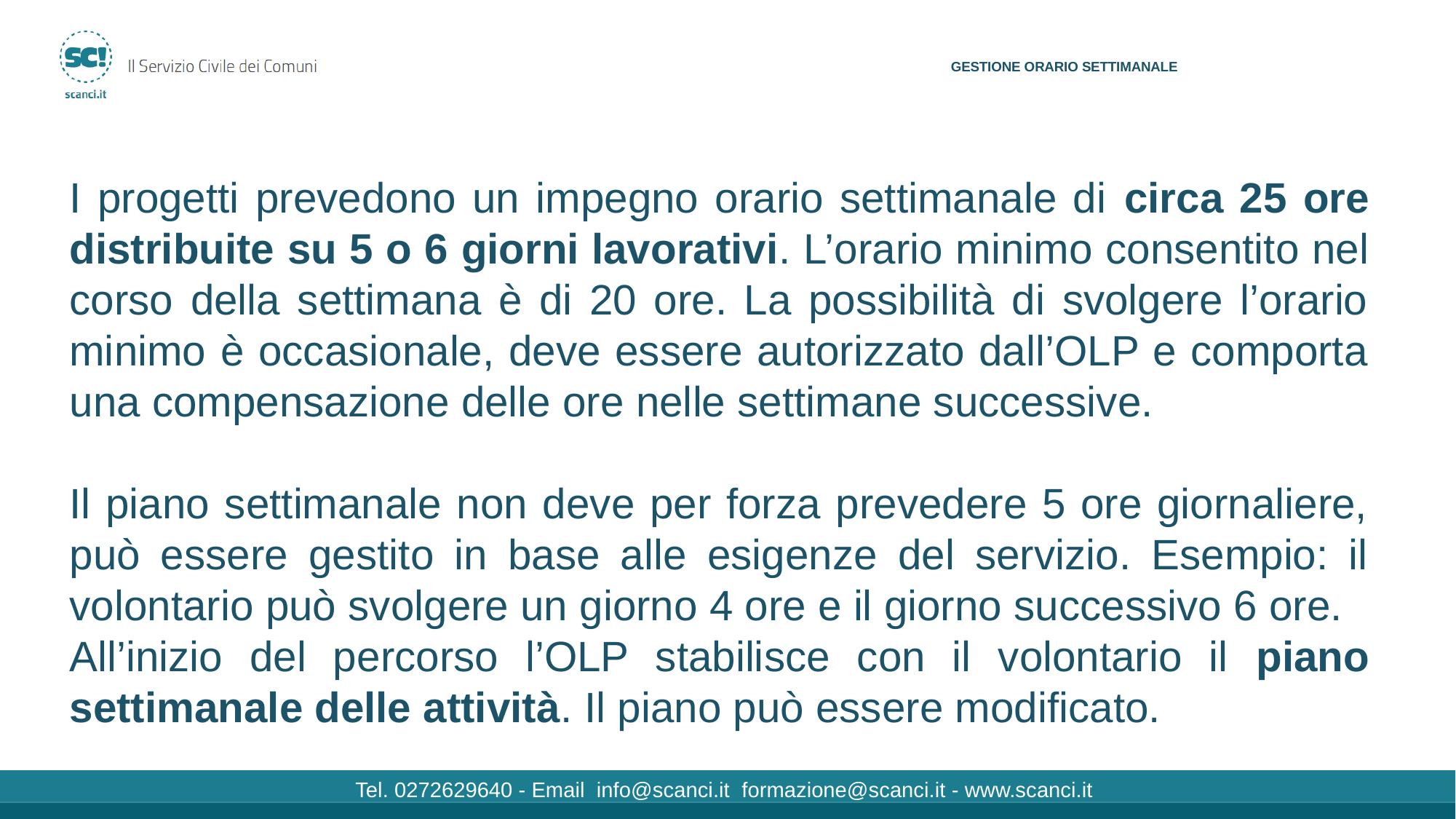

# GESTIONE ORARIO SETTIMANALE
I progetti prevedono un impegno orario settimanale di circa 25 ore distribuite su 5 o 6 giorni lavorativi. L’orario minimo consentito nel corso della settimana è di 20 ore. La possibilità di svolgere l’orario minimo è occasionale, deve essere autorizzato dall’OLP e comporta una compensazione delle ore nelle settimane successive.

Il piano settimanale non deve per forza prevedere 5 ore giornaliere, può essere gestito in base alle esigenze del servizio. Esempio: il volontario può svolgere un giorno 4 ore e il giorno successivo 6 ore.
All’inizio del percorso l’OLP stabilisce con il volontario il piano settimanale delle attività. Il piano può essere modificato.